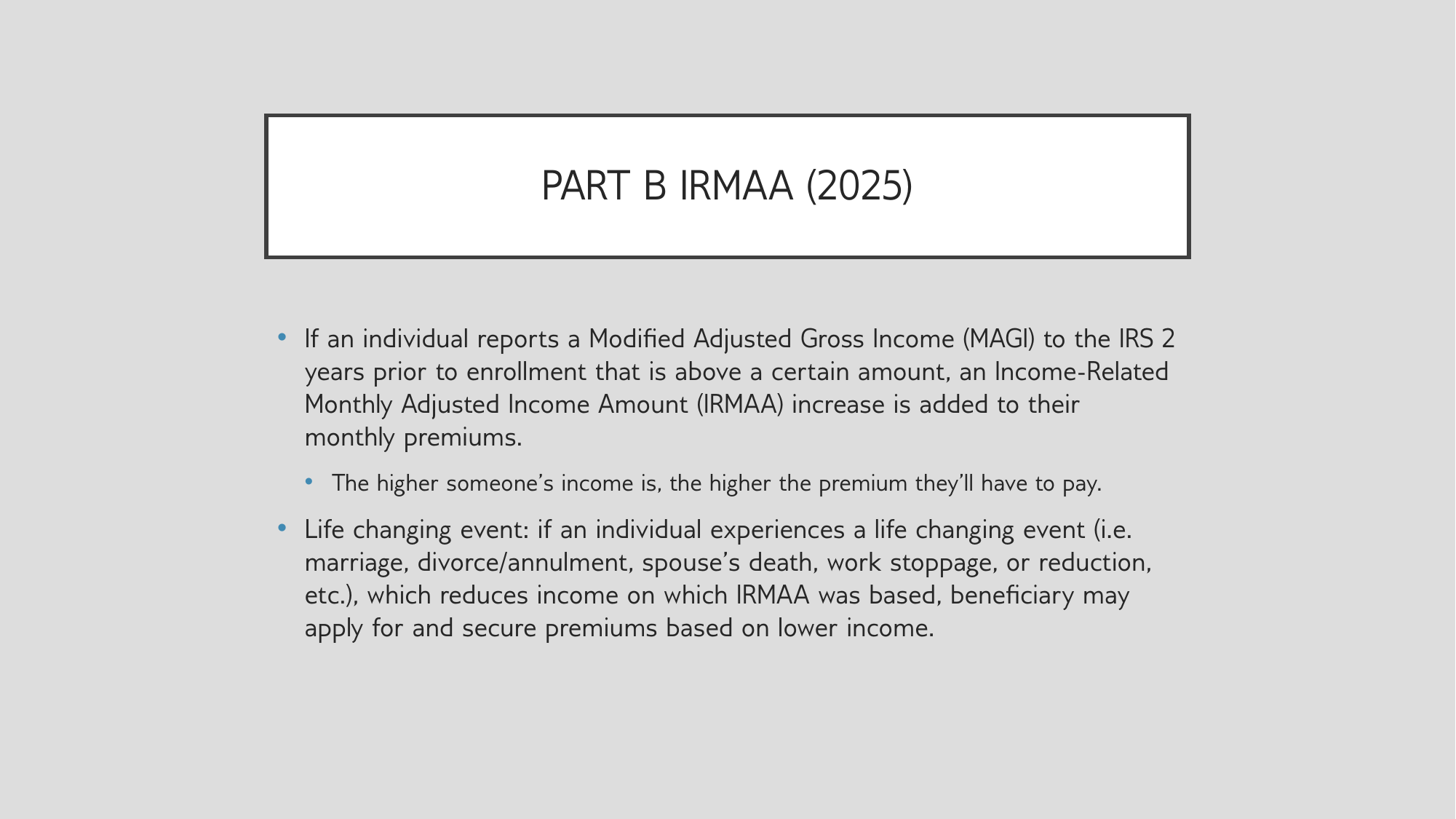

# PART B IRMAA (2025)
If an individual reports a Modified Adjusted Gross Income (MAGI) to the IRS 2 years prior to enrollment that is above a certain amount, an Income-Related Monthly Adjusted Income Amount (IRMAA) increase is added to their monthly premiums.
The higher someone’s income is, the higher the premium they’ll have to pay.
Life changing event: if an individual experiences a life changing event (i.e. marriage, divorce/annulment, spouse’s death, work stoppage, or reduction, etc.), which reduces income on which IRMAA was based, beneficiary may apply for and secure premiums based on lower income.